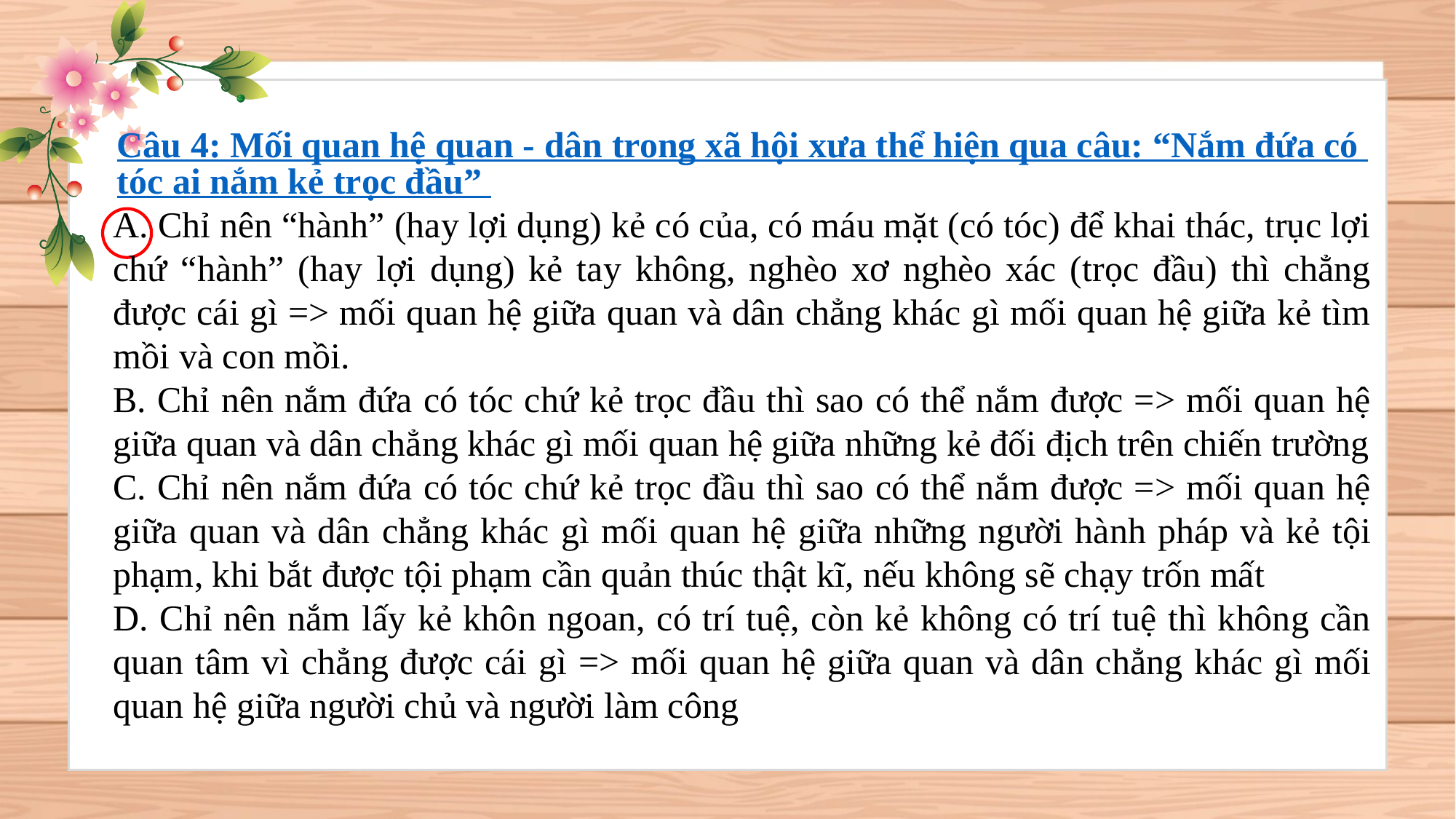

Câu 4: Mối quan hệ quan - dân trong xã hội xưa thể hiện qua câu: “Nắm đứa có tóc ai nắm kẻ trọc đầu”
A. Chỉ nên “hành” (hay lợi dụng) kẻ có của, có máu mặt (có tóc) để khai thác, trục lợi chứ “hành” (hay lợi dụng) kẻ tay không, nghèo xơ nghèo xác (trọc đầu) thì chẳng được cái gì => mối quan hệ giữa quan và dân chẳng khác gì mối quan hệ giữa kẻ tìm mồi và con mồi.
B. Chỉ nên nắm đứa có tóc chứ kẻ trọc đầu thì sao có thể nắm được => mối quan hệ giữa quan và dân chẳng khác gì mối quan hệ giữa những kẻ đối địch trên chiến trường
C. Chỉ nên nắm đứa có tóc chứ kẻ trọc đầu thì sao có thể nắm được => mối quan hệ giữa quan và dân chẳng khác gì mối quan hệ giữa những người hành pháp và kẻ tội phạm, khi bắt được tội phạm cần quản thúc thật kĩ, nếu không sẽ chạy trốn mất
D. Chỉ nên nắm lấy kẻ khôn ngoan, có trí tuệ, còn kẻ không có trí tuệ thì không cần quan tâm vì chẳng được cái gì => mối quan hệ giữa quan và dân chẳng khác gì mối quan hệ giữa người chủ và người làm công